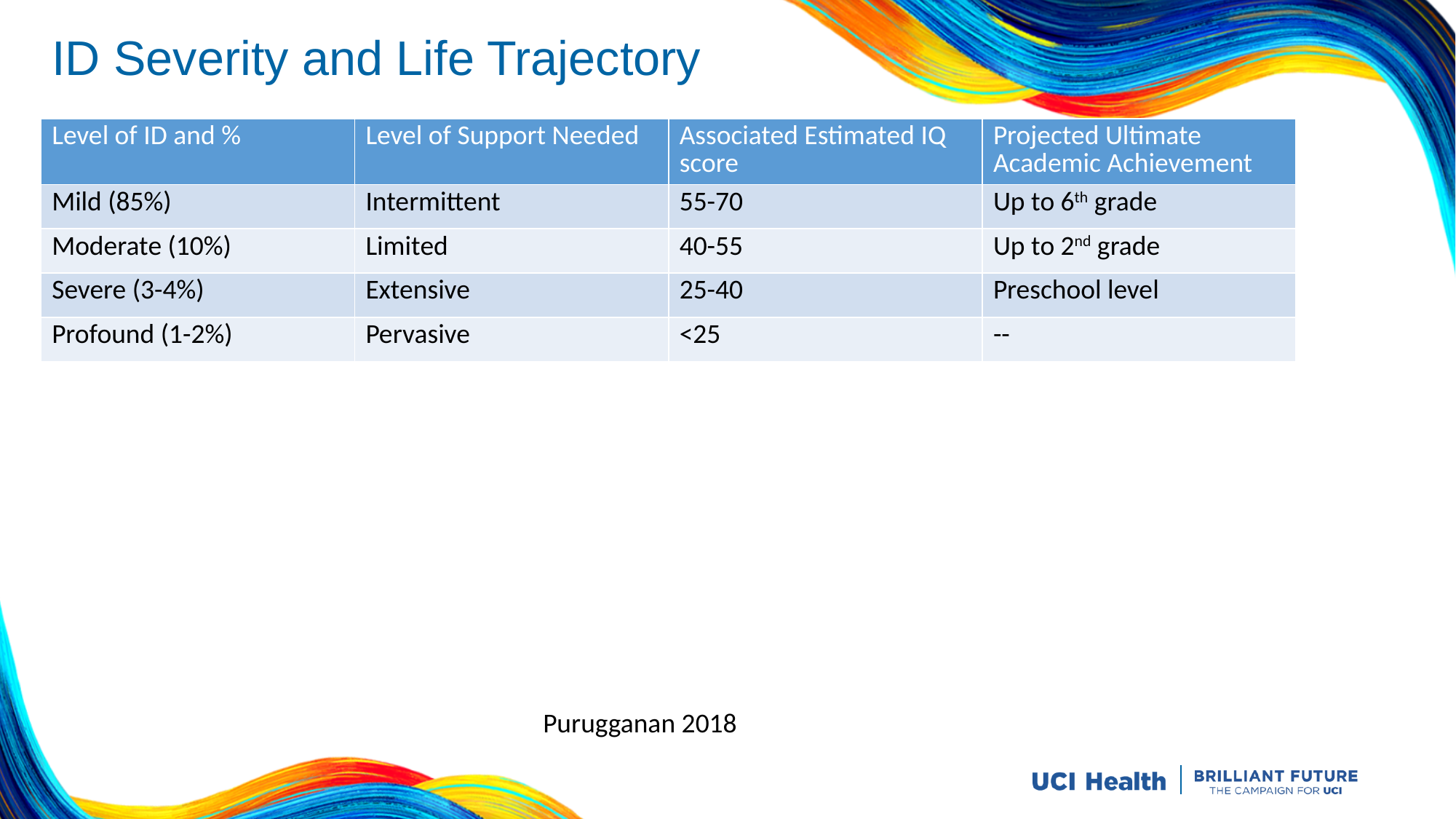

# ID Severity and Life Trajectory
| Level of ID and % | Level of Support Needed | Associated Estimated IQ score | Projected Ultimate Academic Achievement |
| --- | --- | --- | --- |
| Mild (85%) | Intermittent | 55-70 | Up to 6th grade |
| Moderate (10%) | Limited | 40-55 | Up to 2nd grade |
| Severe (3-4%) | Extensive | 25-40 | Preschool level |
| Profound (1-2%) | Pervasive | <25 | -- |
Purugganan 2018